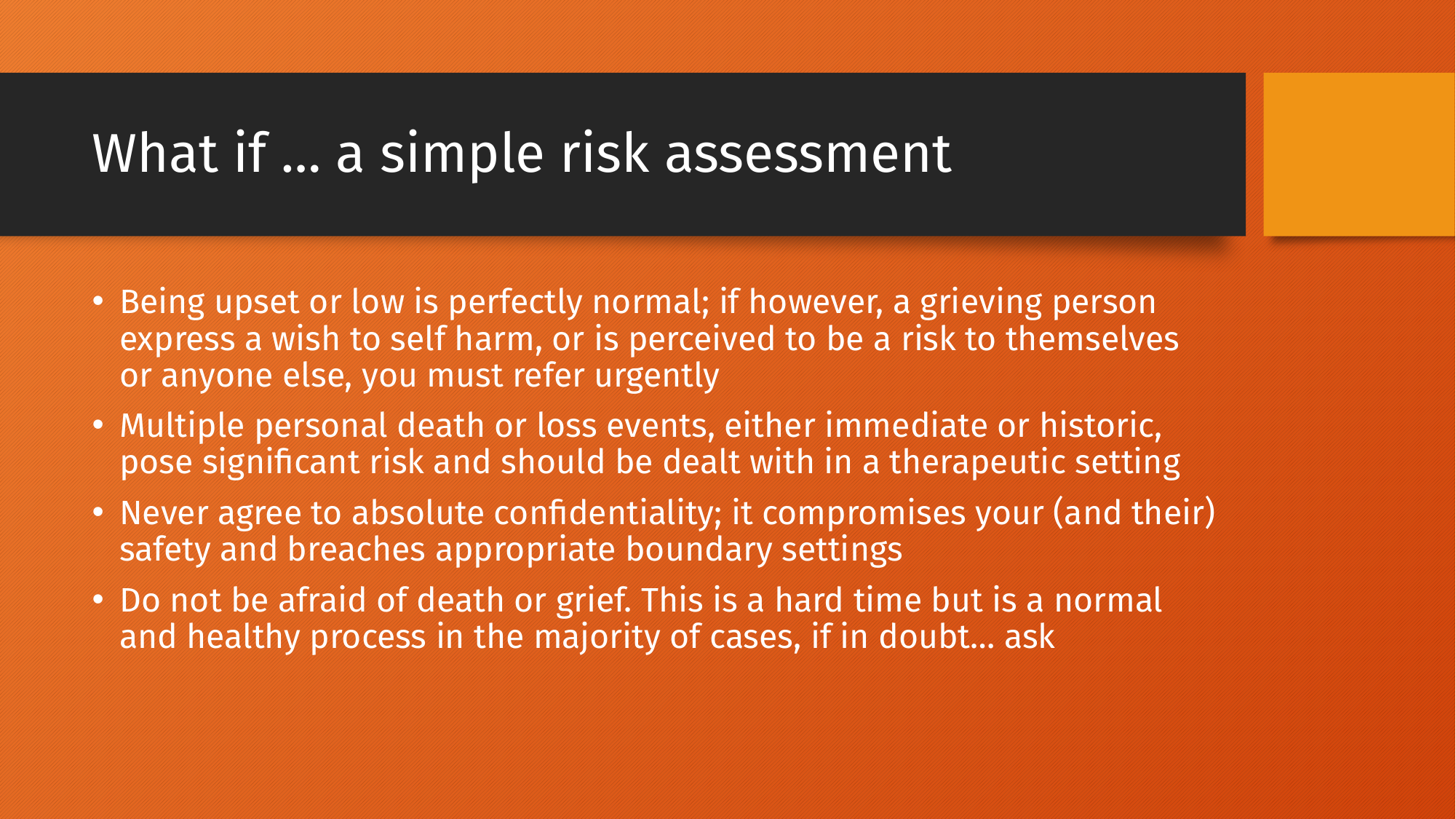

# What if … a simple risk assessment
Being upset or low is perfectly normal; if however, a grieving person express a wish to self harm, or is perceived to be a risk to themselves or anyone else, you must refer urgently
Multiple personal death or loss events, either immediate or historic, pose significant risk and should be dealt with in a therapeutic setting
Never agree to absolute confidentiality; it compromises your (and their) safety and breaches appropriate boundary settings
Do not be afraid of death or grief. This is a hard time but is a normal and healthy process in the majority of cases, if in doubt… ask